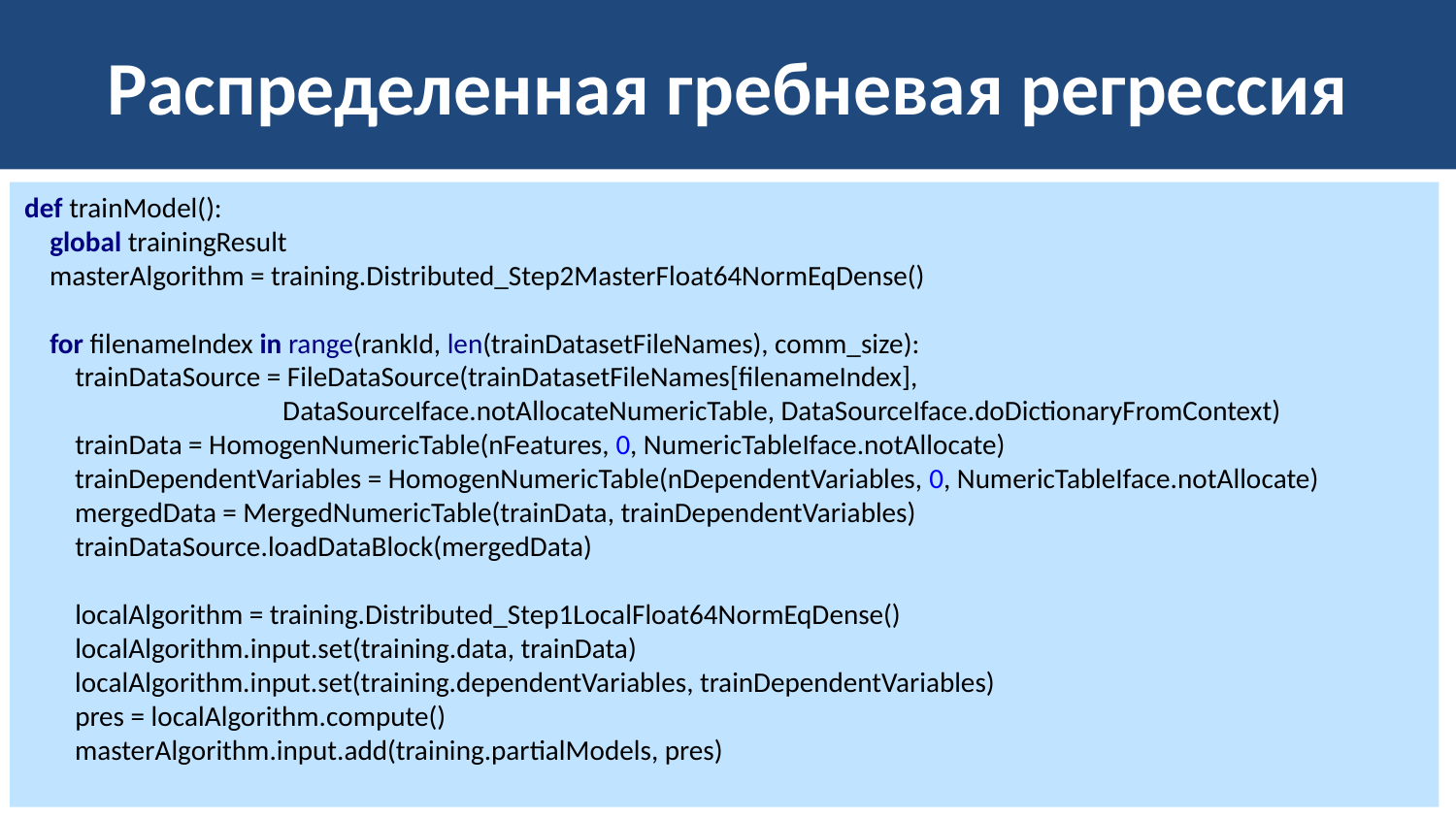

# Распределенная гребневая регрессия
def trainModel():
    global trainingResult
    masterAlgorithm = training.Distributed_Step2MasterFloat64NormEqDense()
    for filenameIndex in range(rankId, len(trainDatasetFileNames), comm_size):
        trainDataSource = FileDataSource(trainDatasetFileNames[filenameIndex],
                                         DataSourceIface.notAllocateNumericTable, DataSourceIface.doDictionaryFromContext)
        trainData = HomogenNumericTable(nFeatures, 0, NumericTableIface.notAllocate)
        trainDependentVariables = HomogenNumericTable(nDependentVariables, 0, NumericTableIface.notAllocate)
        mergedData = MergedNumericTable(trainData, trainDependentVariables)
        trainDataSource.loadDataBlock(mergedData)
        localAlgorithm = training.Distributed_Step1LocalFloat64NormEqDense()
        localAlgorithm.input.set(training.data, trainData)
        localAlgorithm.input.set(training.dependentVariables, trainDependentVariables)
        pres = localAlgorithm.compute()
        masterAlgorithm.input.add(training.partialModels, pres)